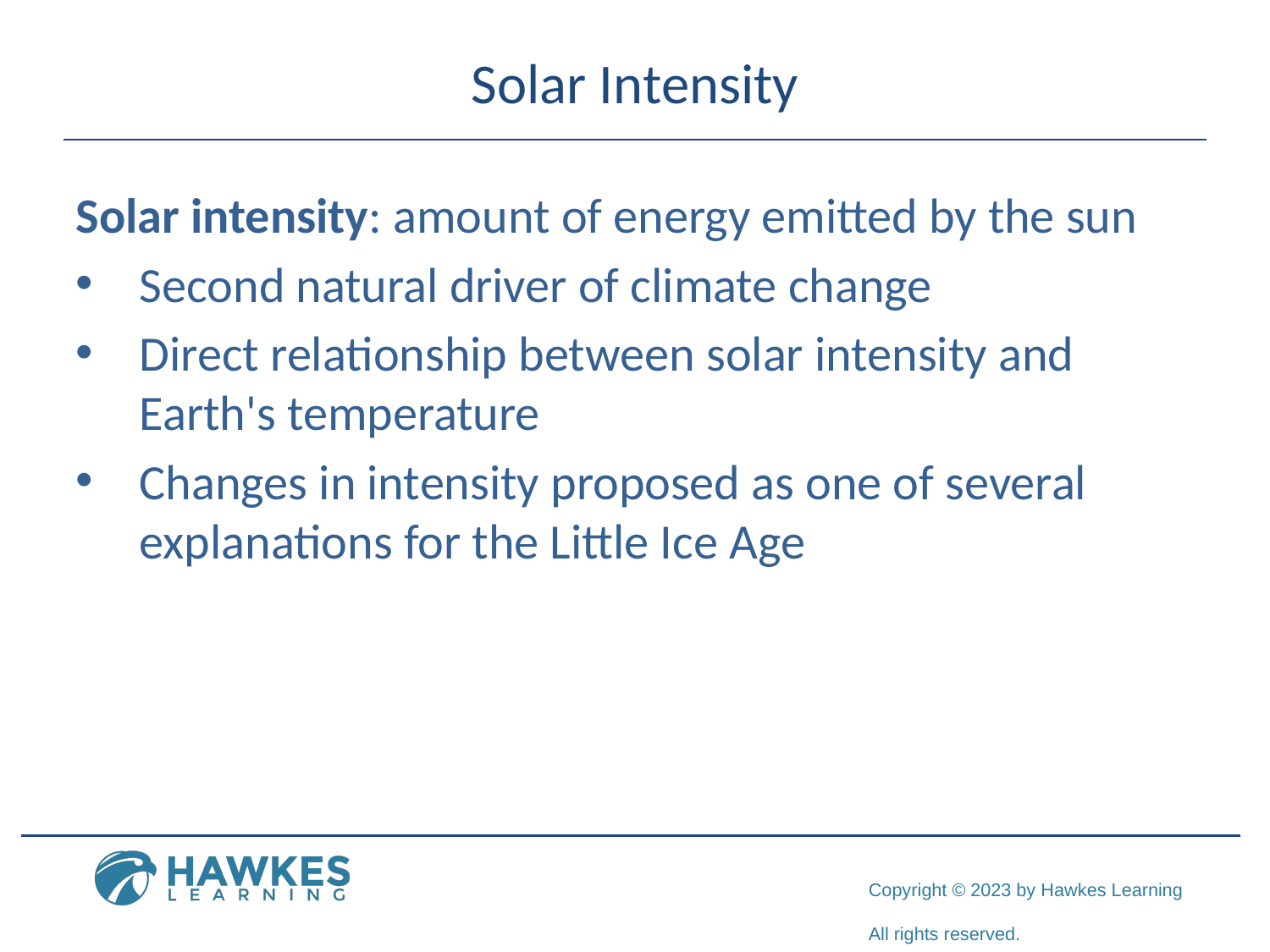

# Solar Intensity
Solar intensity: amount of energy emitted by the sun
Second natural driver of climate change
Direct relationship between solar intensity and Earth's temperature
Changes in intensity proposed as one of several explanations for the Little Ice Age